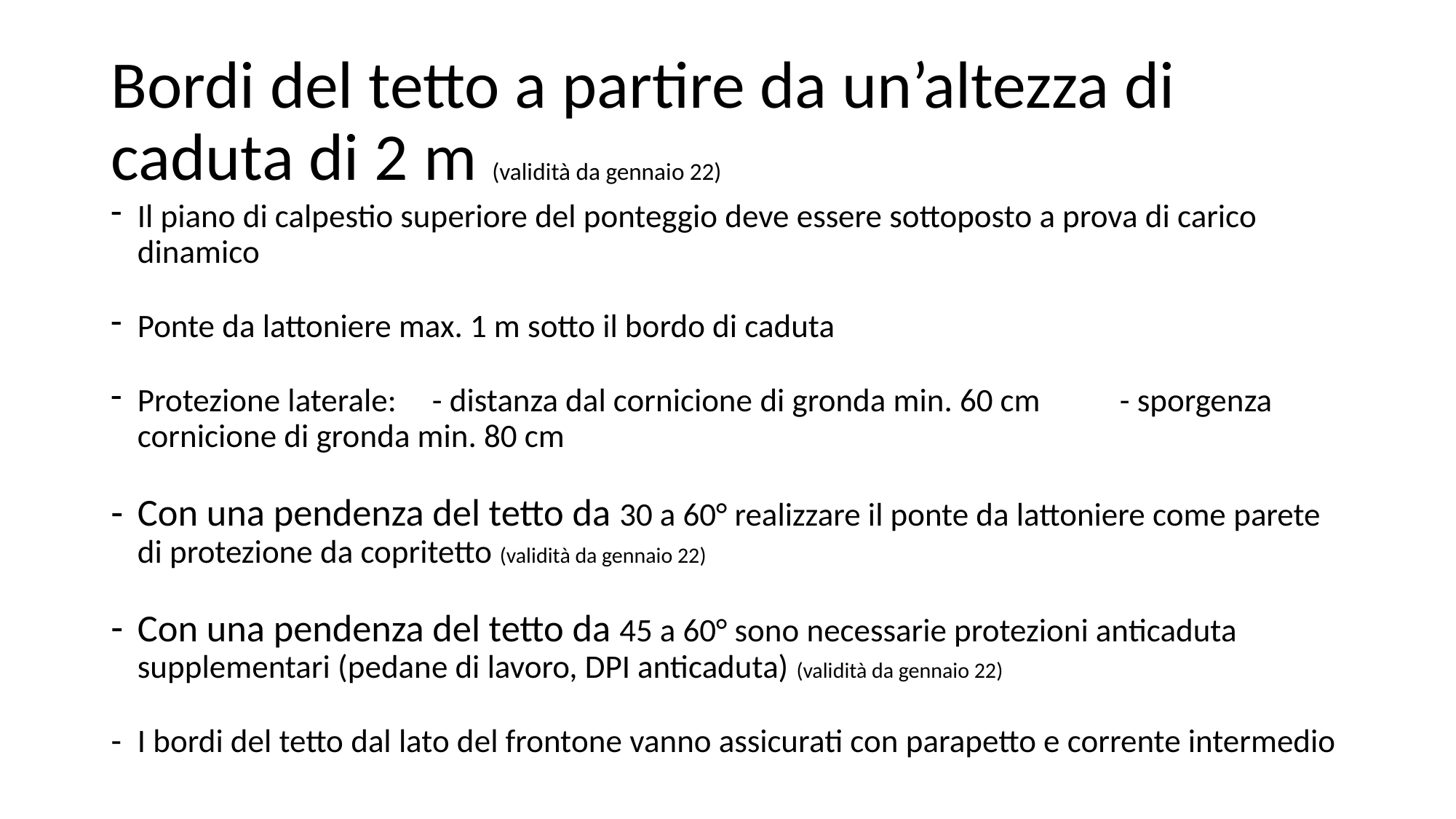

# Bordi del tetto a partire da un’altezza di caduta di 2 m (validità da gennaio 22)
Il piano di calpestio superiore del ponteggio deve essere sottoposto a prova di carico dinamico

Ponte da lattoniere max. 1 m sotto il bordo di caduta

Protezione laterale:	- distanza dal cornicione di gronda min. 60 cm						- sporgenza cornicione di gronda min. 80 cm

Con una pendenza del tetto da 30 a 60° realizzare il ponte da lattoniere come parete di protezione da copritetto (validità da gennaio 22)

Con una pendenza del tetto da 45 a 60° sono necessarie protezioni anticaduta supplementari (pedane di lavoro, DPI anticaduta) (validità da gennaio 22)

I bordi del tetto dal lato del frontone vanno assicurati con parapetto e corrente intermedio